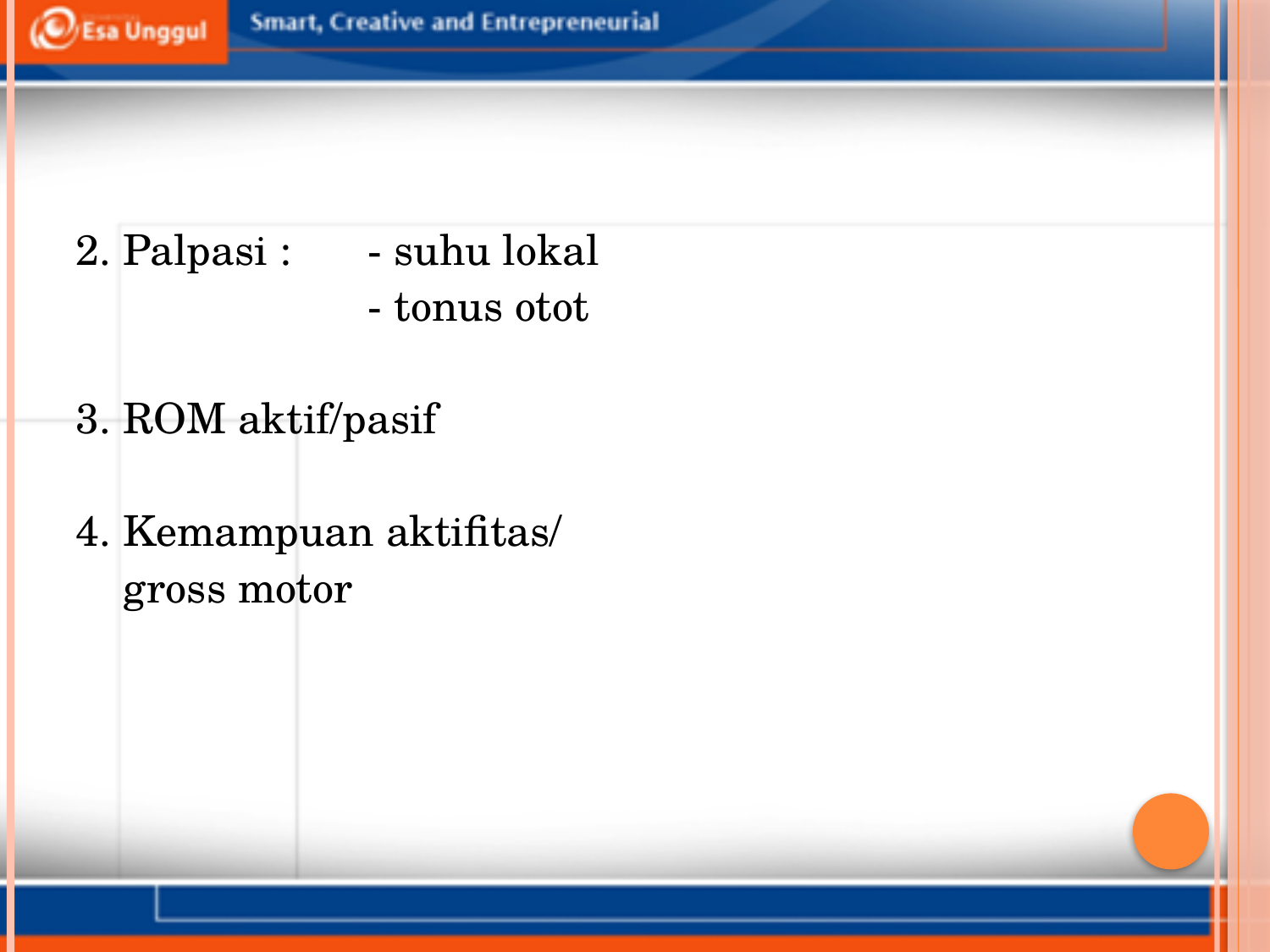

2. Palpasi : 	- suhu lokal
                 	- tonus otot

3. ROM aktif/pasif

4. Kemampuan aktifitas/
    gross motor